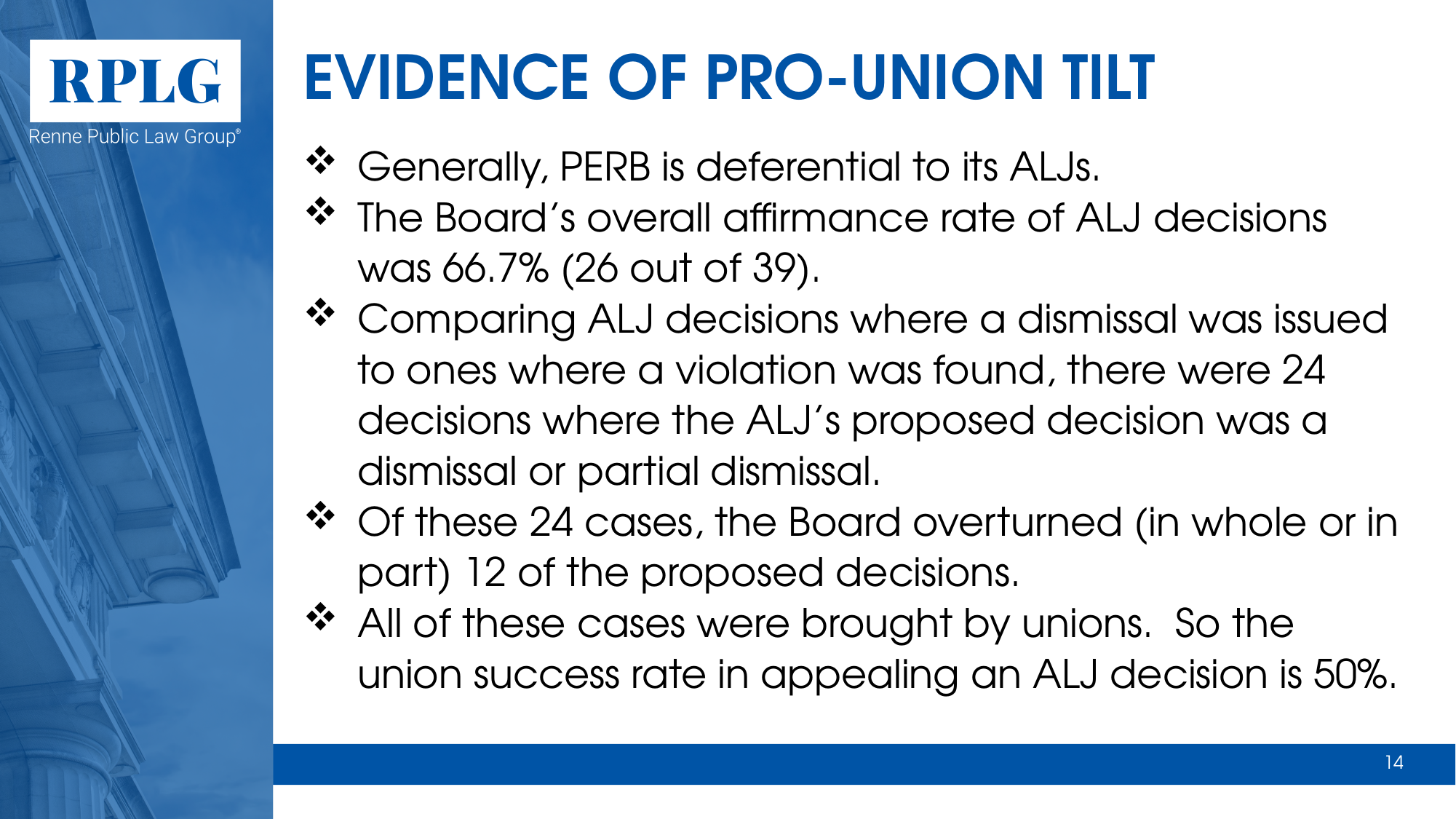

# EVIDENCE OF PRO-UNION TILT
Generally, PERB is deferential to its ALJs.
The Board’s overall affirmance rate of ALJ decisions was 66.7% (26 out of 39).
Comparing ALJ decisions where a dismissal was issued to ones where a violation was found, there were 24 decisions where the ALJ’s proposed decision was a dismissal or partial dismissal.
Of these 24 cases, the Board overturned (in whole or in part) 12 of the proposed decisions.
All of these cases were brought by unions.  So the union success rate in appealing an ALJ decision is 50%.

14